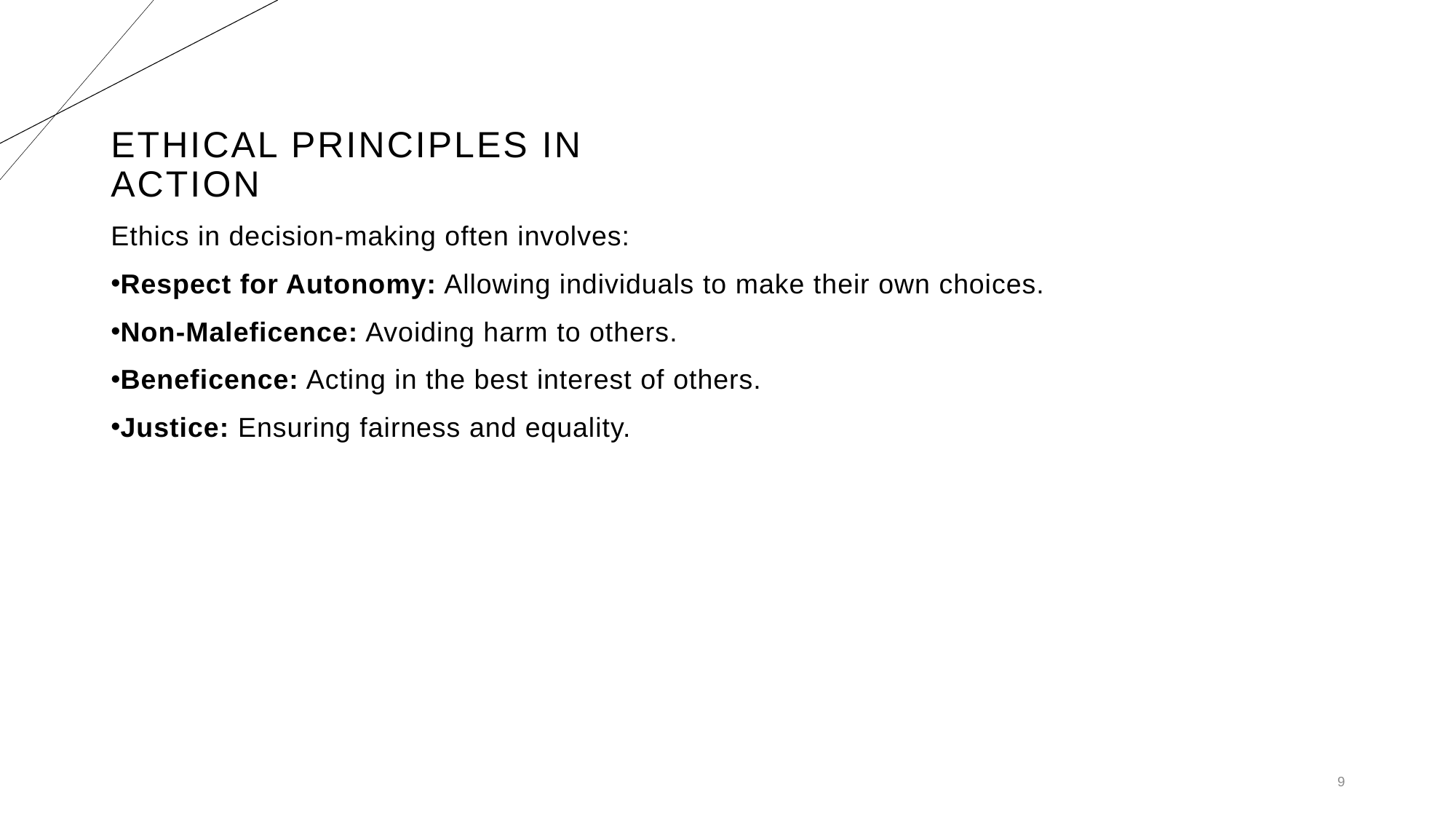

# Ethical Principles in Action
Ethics in decision-making often involves:
Respect for Autonomy: Allowing individuals to make their own choices.
Non-Maleficence: Avoiding harm to others.
Beneficence: Acting in the best interest of others.
Justice: Ensuring fairness and equality.

9